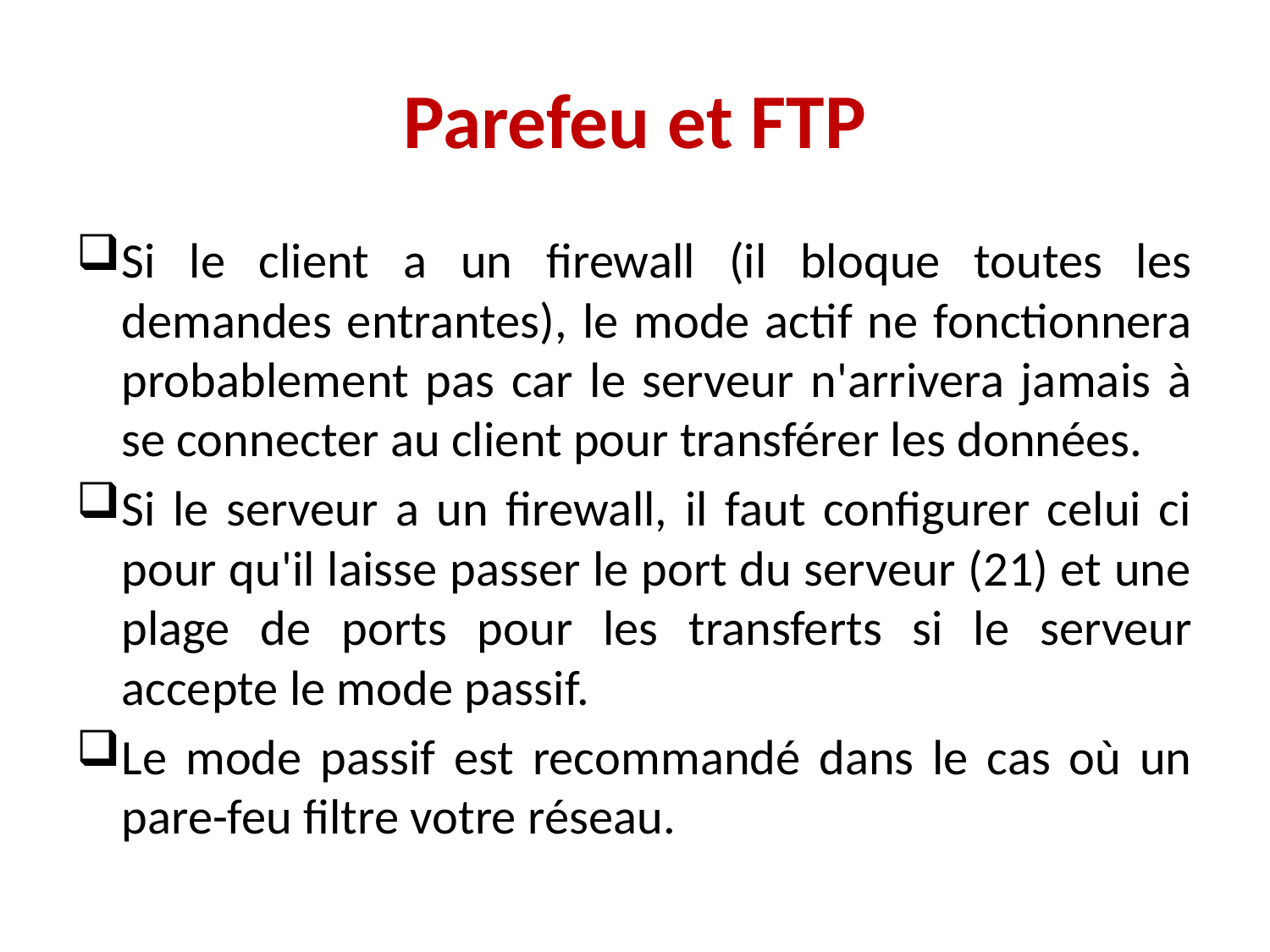

# Parefeu et FTP
Si le client a un firewall (il bloque toutes les demandes entrantes), le mode actif ne fonctionnera probablement pas car le serveur n'arrivera jamais à se connecter au client pour transférer les données.
Si le serveur a un firewall, il faut configurer celui ci pour qu'il laisse passer le port du serveur (21) et une plage de ports pour les transferts si le serveur accepte le mode passif.
Le mode passif est recommandé dans le cas où un pare-feu filtre votre réseau.